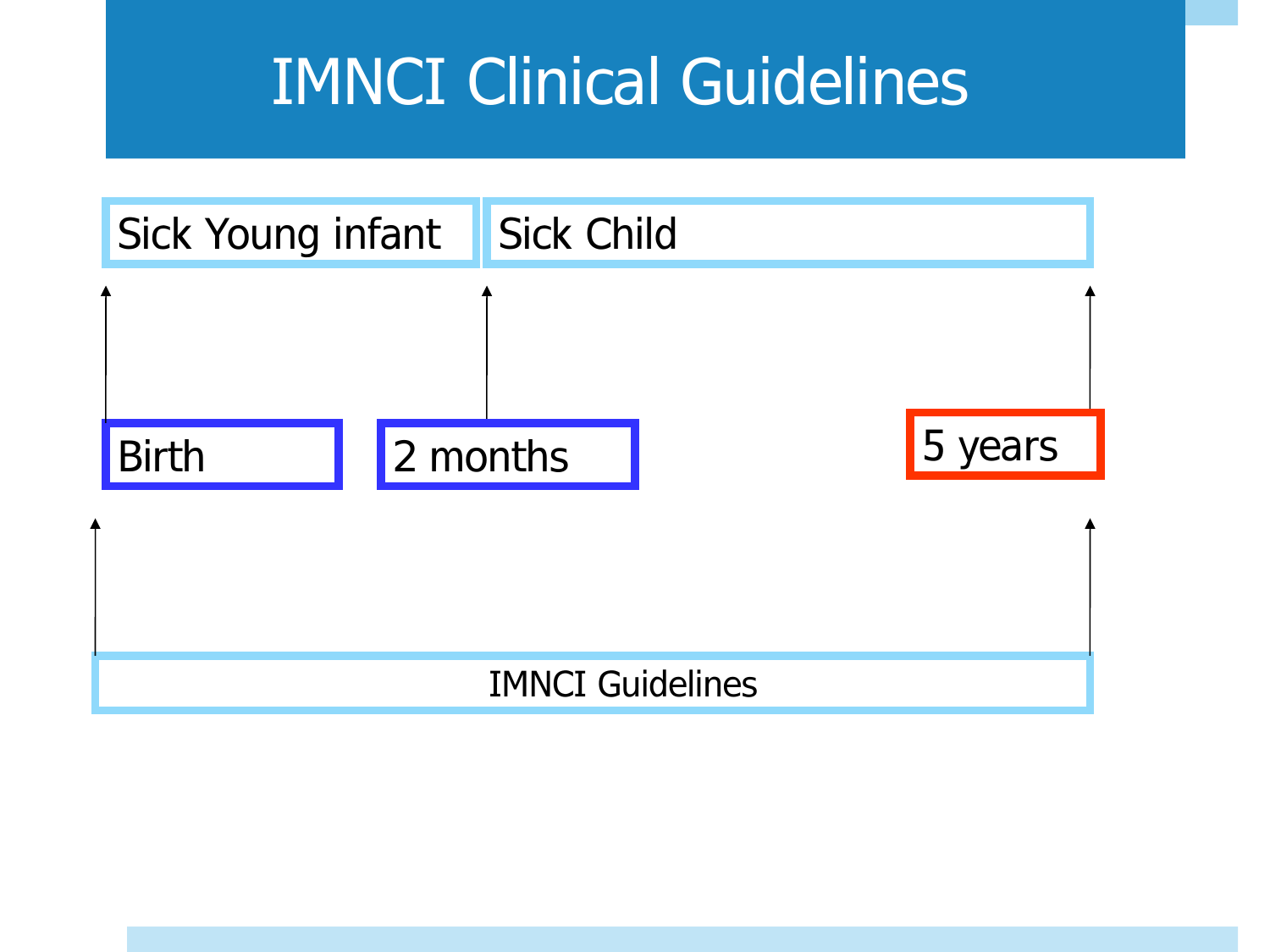

# IMNCI Clinical Guidelines
Sick Young infant
Sick Child

5 years
Birth
2 months

			IMNCI Guidelines